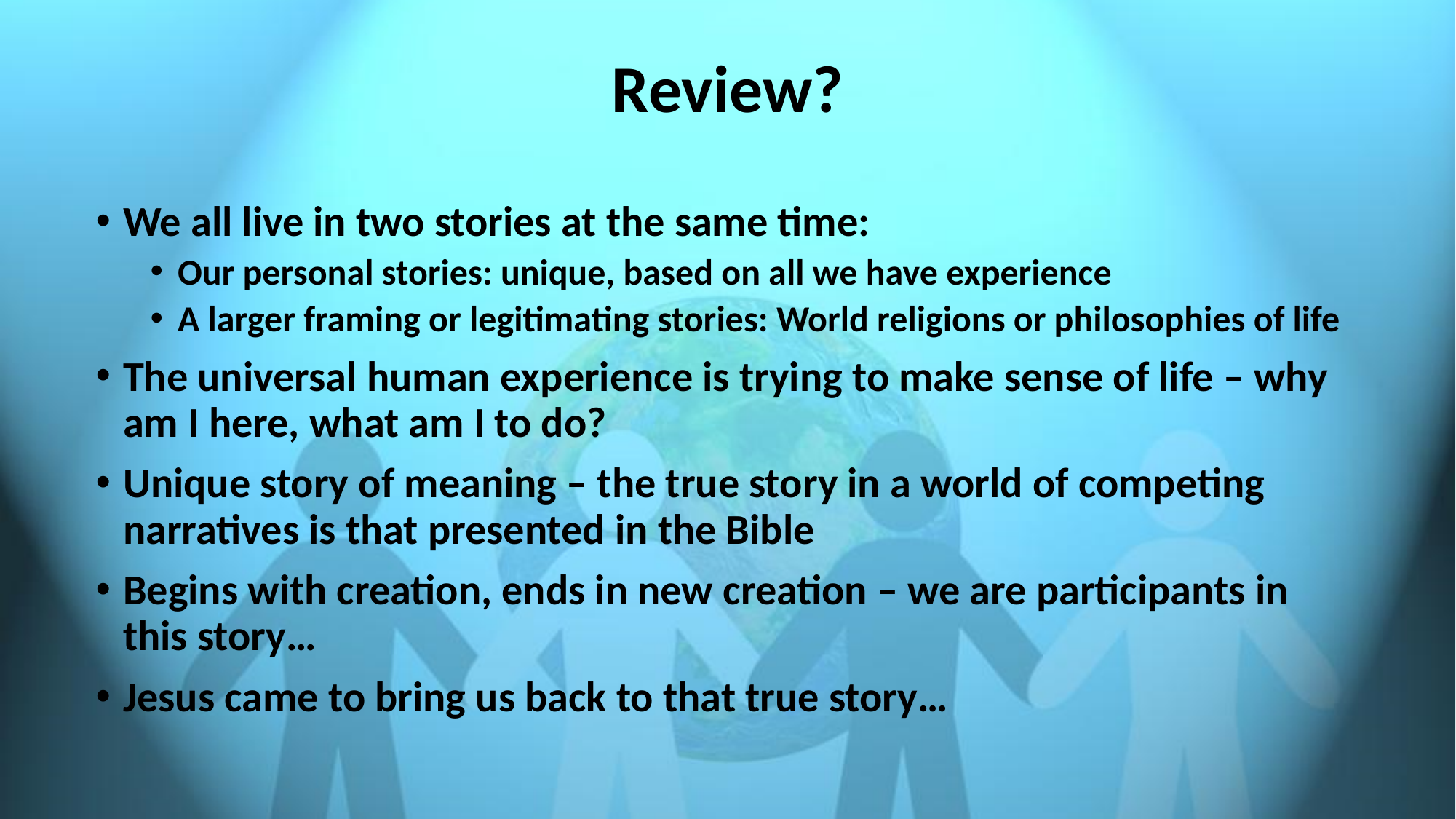

# Review?
We all live in two stories at the same time:
Our personal stories: unique, based on all we have experience
A larger framing or legitimating stories: World religions or philosophies of life
The universal human experience is trying to make sense of life – why am I here, what am I to do?
Unique story of meaning – the true story in a world of competing narratives is that presented in the Bible
Begins with creation, ends in new creation – we are participants in this story…
Jesus came to bring us back to that true story…